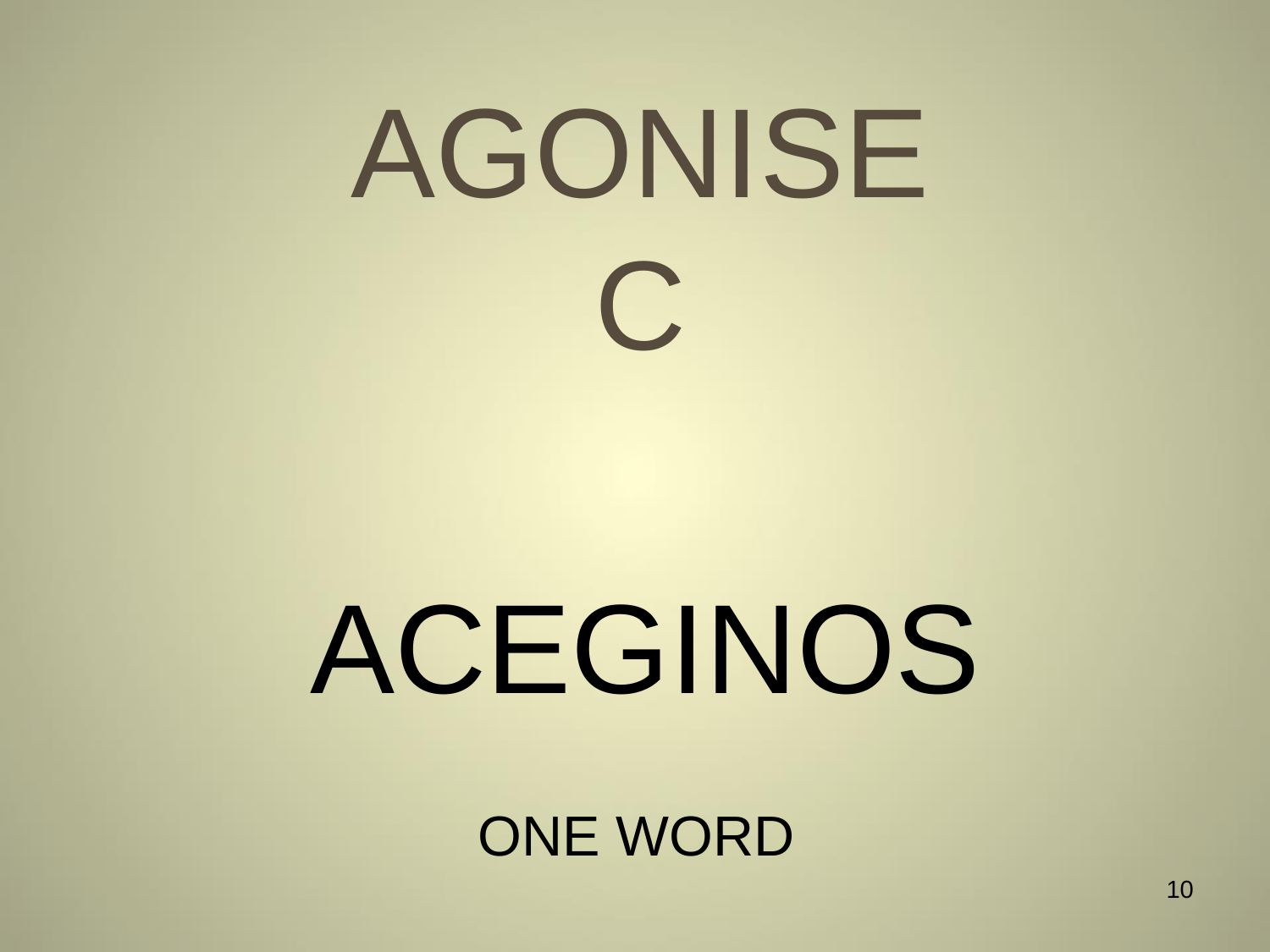

# AGONISE C
ACEGINOS
ONE WORD
10